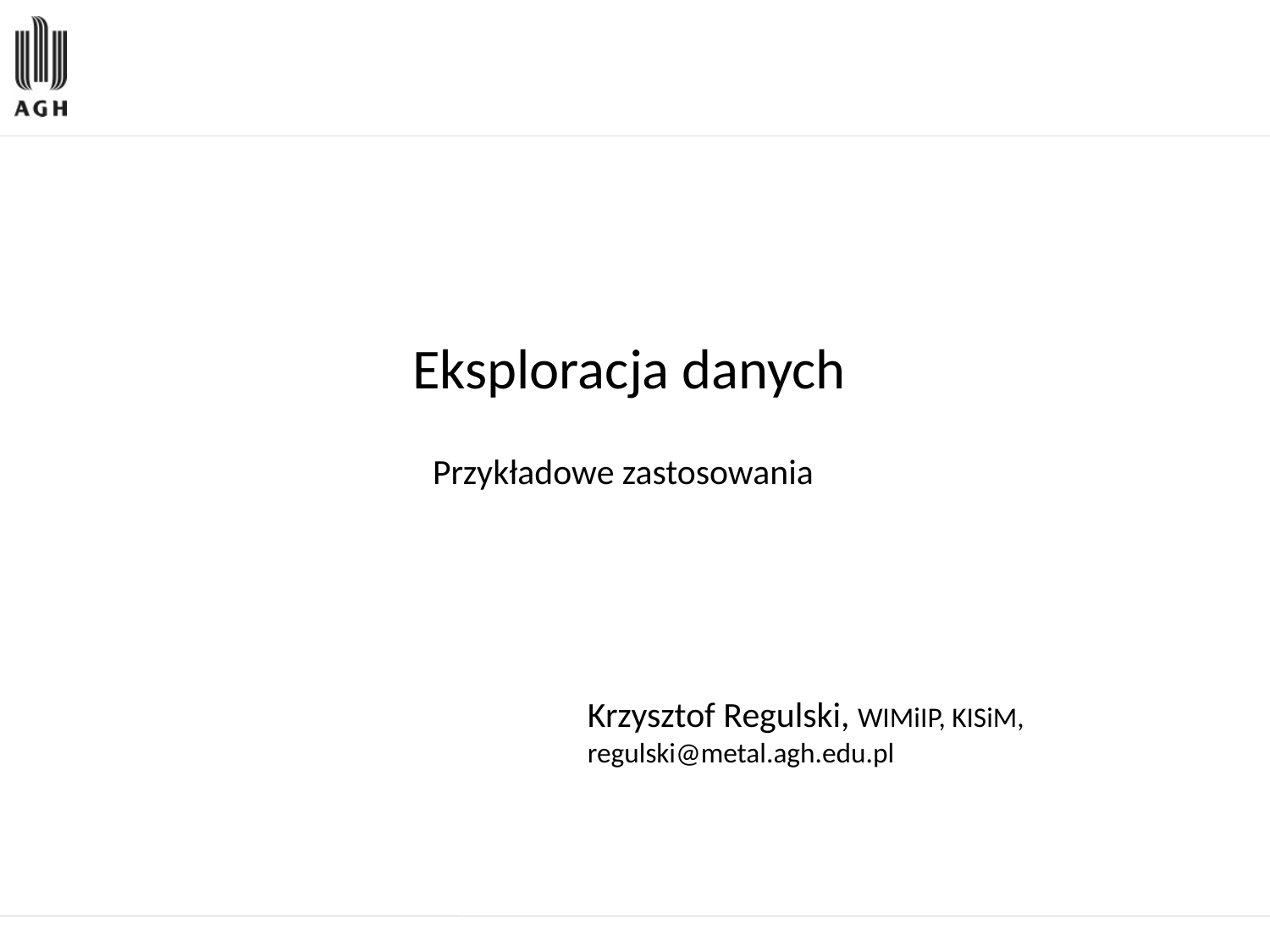

Eksploracja danych
Przykładowe zastosowania
Krzysztof Regulski, WIMiIP, KISiM,
regulski@metal.agh.edu.pl